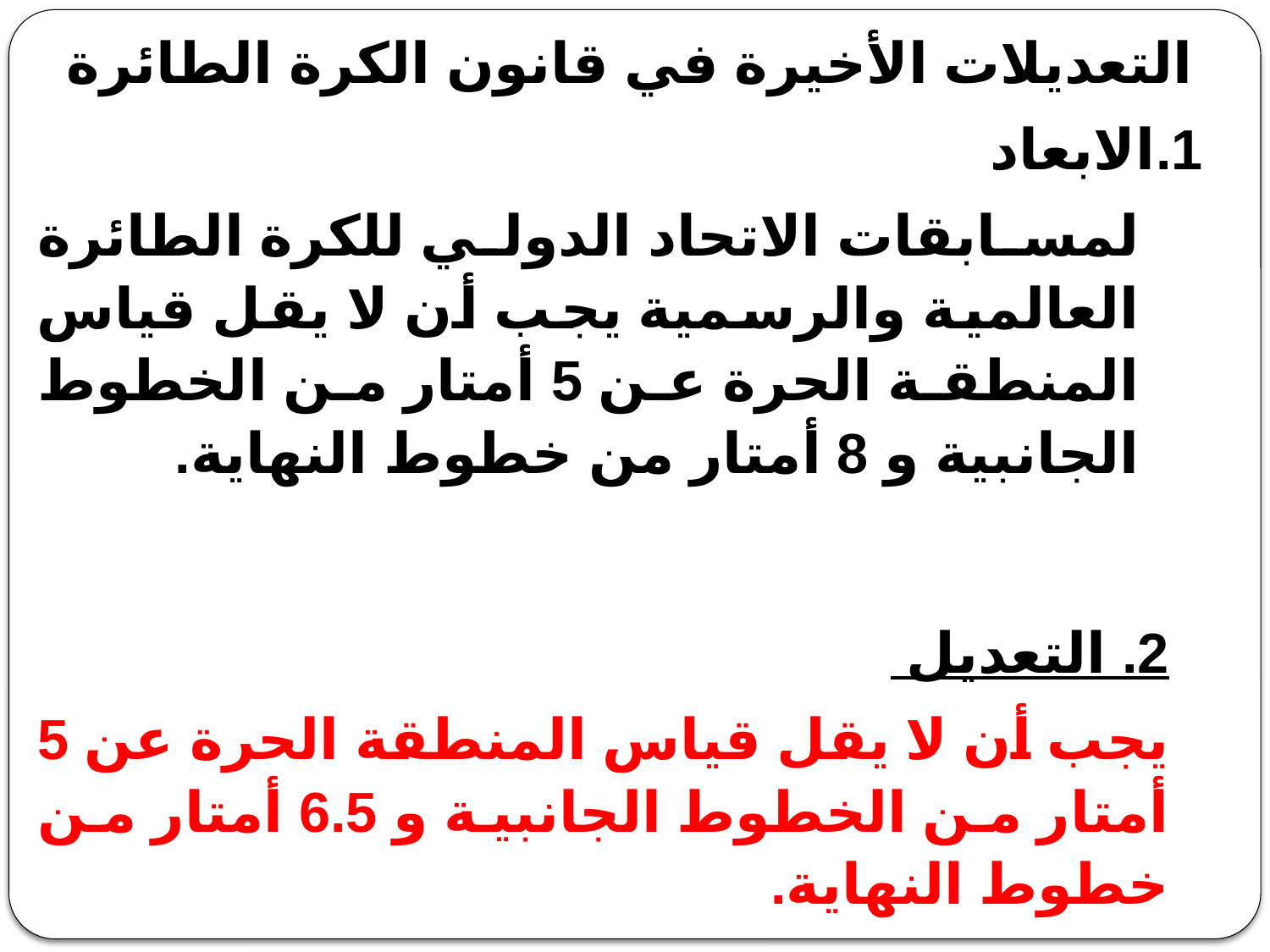

التعديلات الأخيرة في قانون الكرة الطائرة
الابعاداد
لمسابقات الاتحاد الدولي للكرة الطائرة العالمية والرسمية يجب أن لا يقل قياس المنطقة الحرة عن 5 أمتار من الخطوط الجانبية و 8 أمتار من خطوط النهاية.
2. التعديل
يجب أن لا يقل قياس المنطقة الحرة عن 5 أمتار من الخطوط الجانبية و 6.5 أمتار من خطوط النهاية.